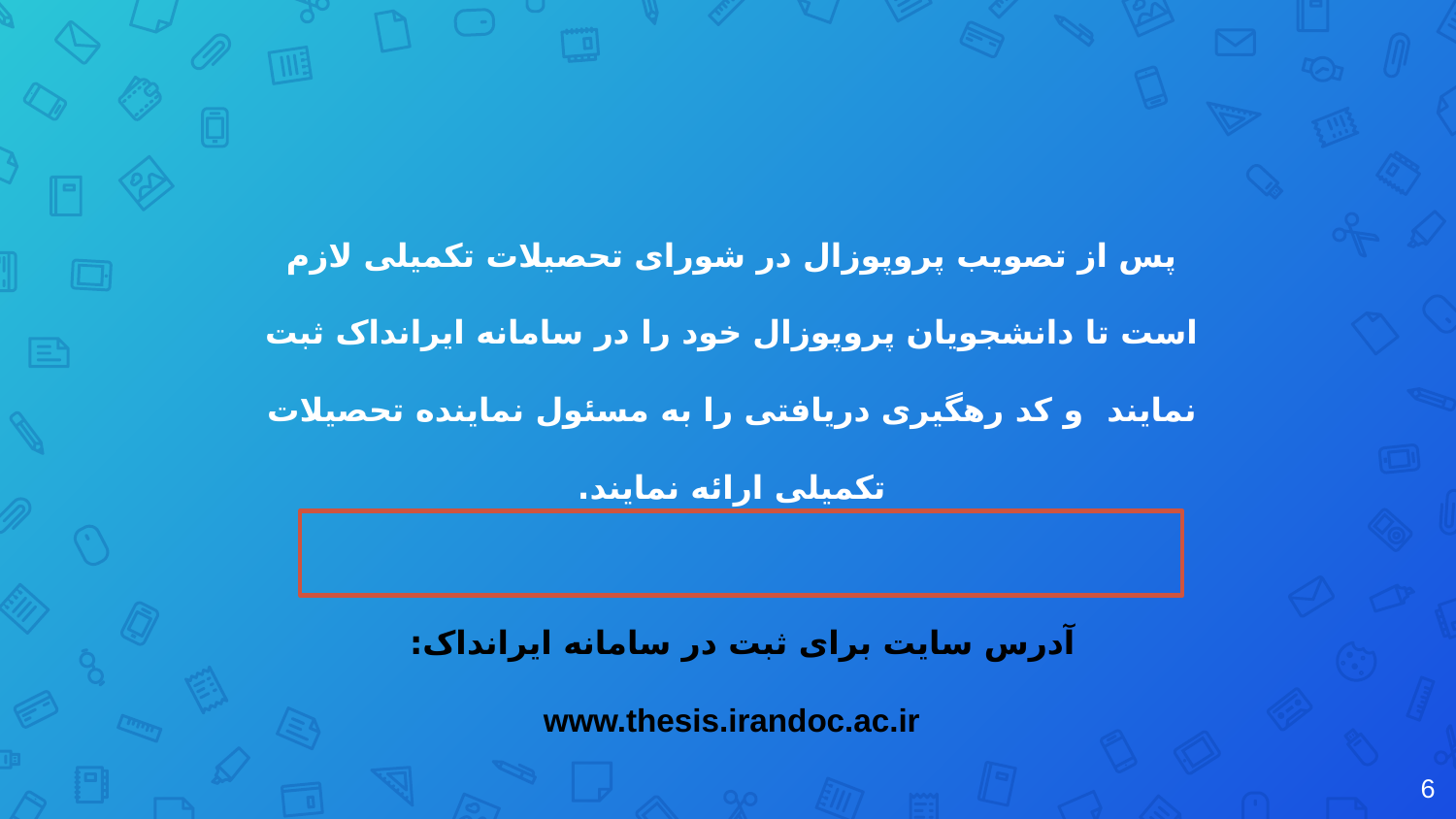

پس از تصویب پروپوزال در شورای تحصیلات تکمیلی لازم است تا دانشجویان پروپوزال خود را در سامانه ایرانداک ثبت نمایند  و کد رهگیری دریافتی را به مسئول نماینده تحصیلات تکمیلی ارائه نمایند.

آدرس سایت برای ثبت در سامانه ایرانداک:   www.thesis.irandoc.ac.ir

6